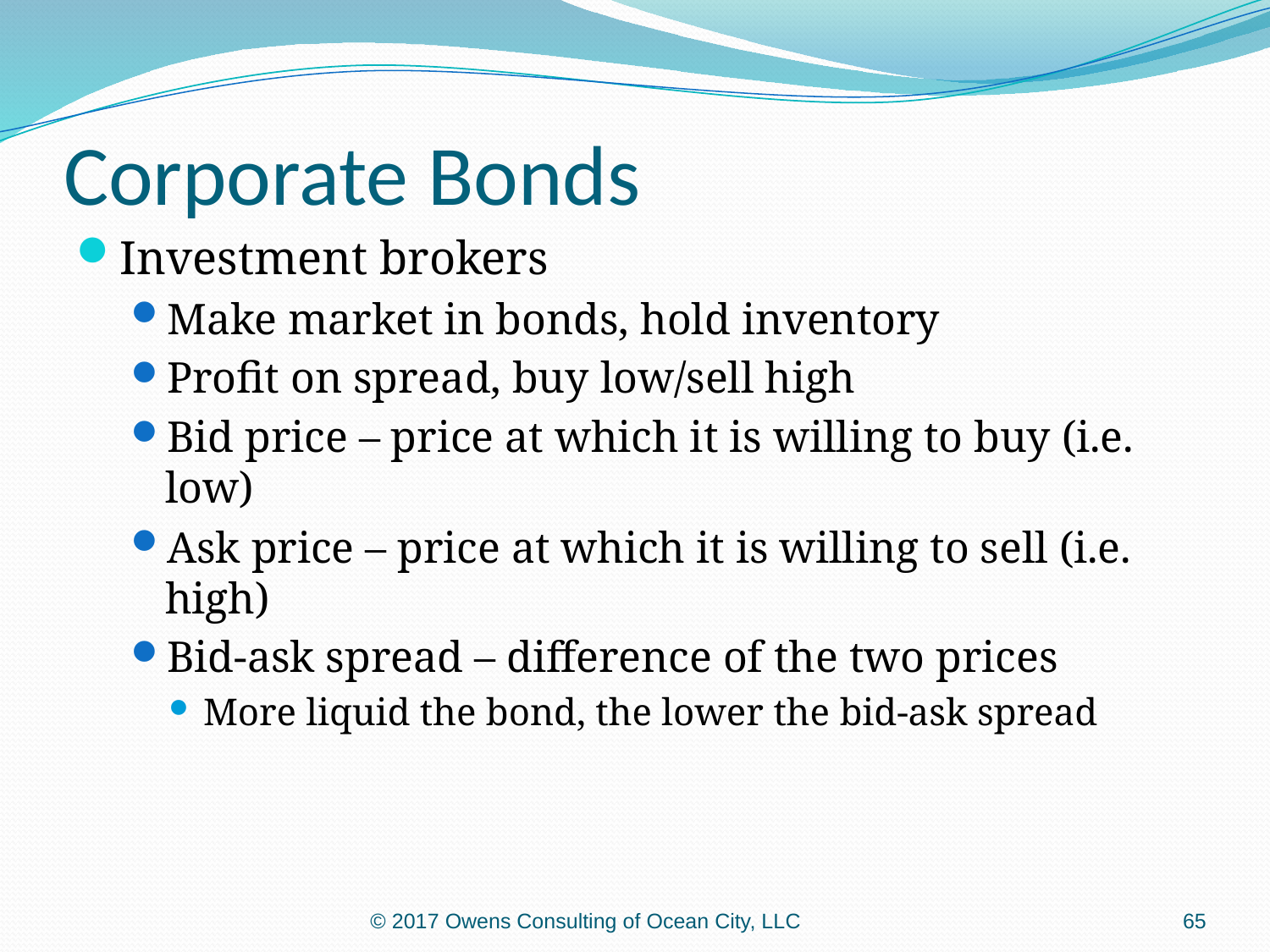

# Corporate Bonds
Investment brokers
Make market in bonds, hold inventory
Profit on spread, buy low/sell high
Bid price – price at which it is willing to buy (i.e. low)
Ask price – price at which it is willing to sell (i.e. high)
Bid-ask spread – difference of the two prices
More liquid the bond, the lower the bid-ask spread

© 2017 Owens Consulting of Ocean City, LLC
65